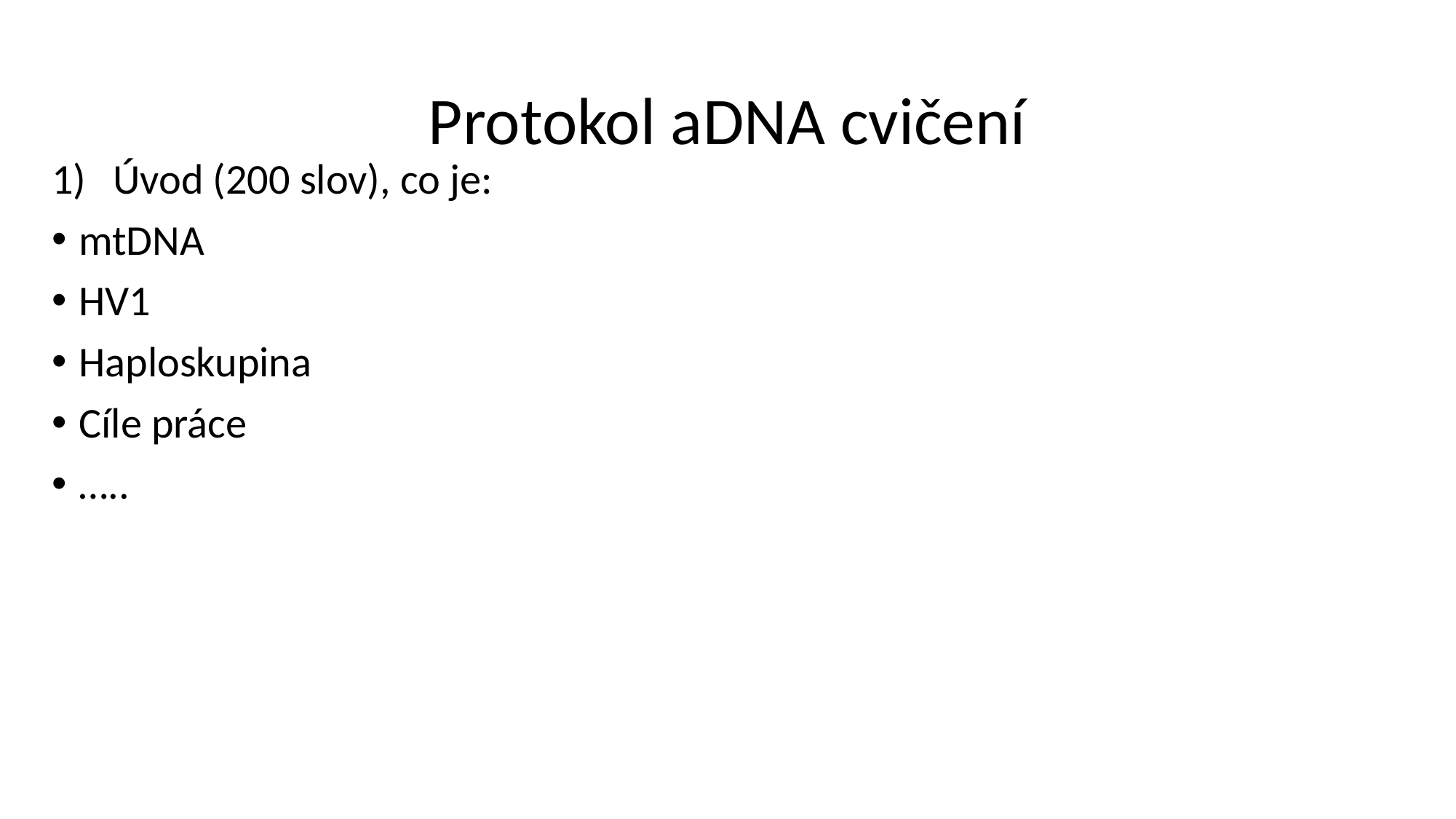

# Protokol aDNA cvičení
Úvod (200 slov), co je:
mtDNA
HV1
Haploskupina
Cíle práce
…..